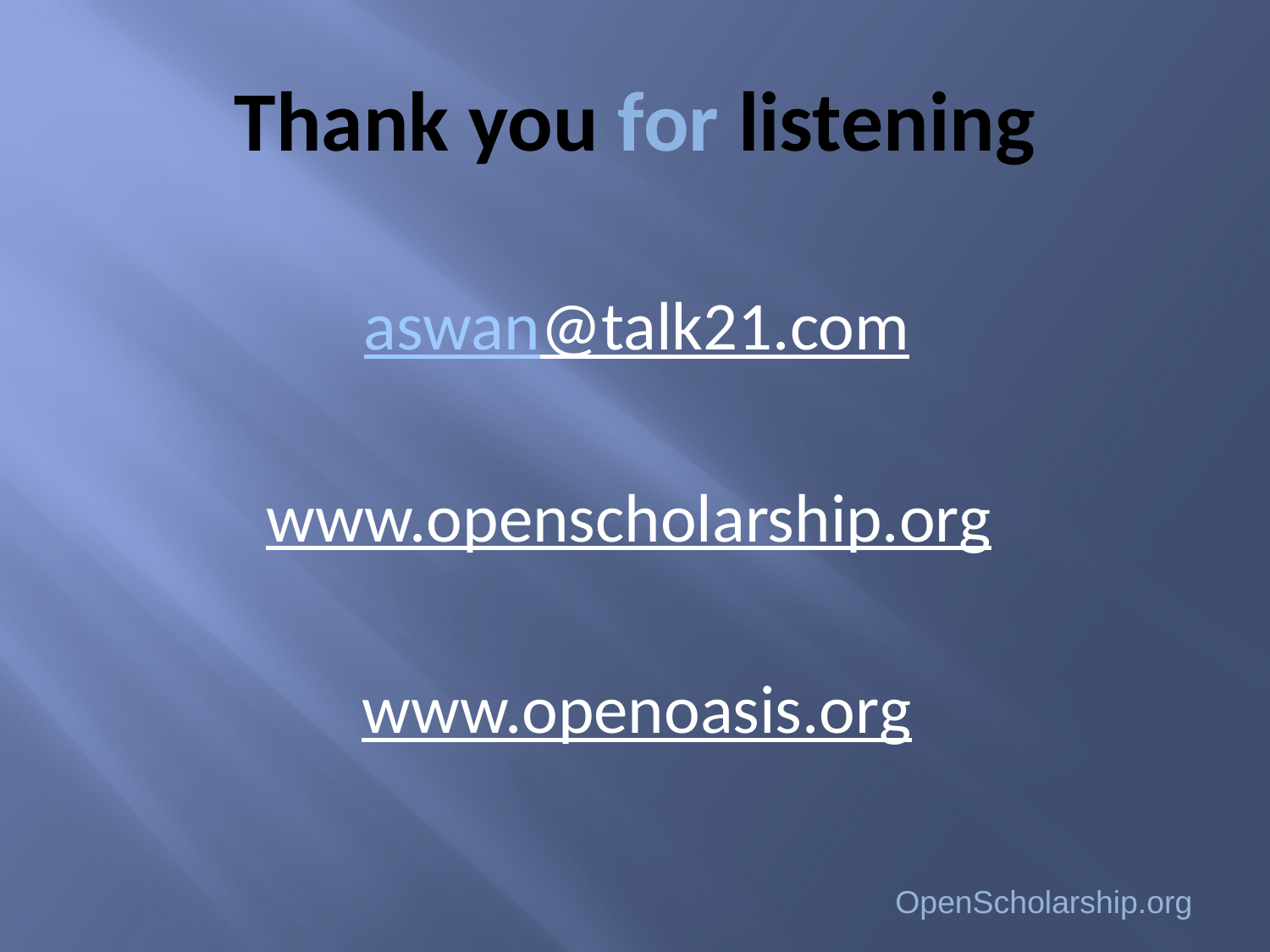

# Thank you for listening
aswan@talk21.com

www.openscholarship.org

www.openoasis.org

OpenScholarship.org